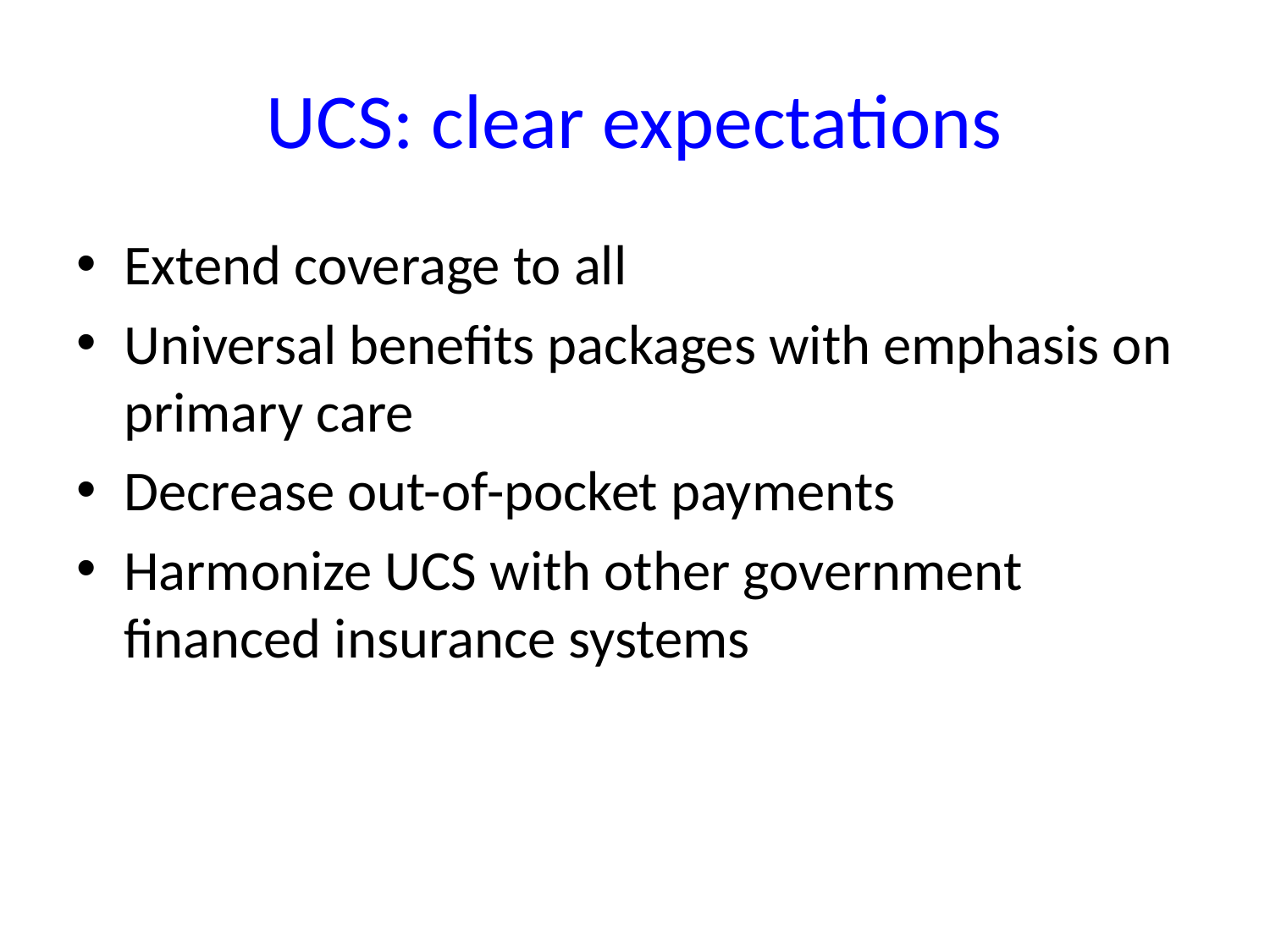

# UCS: clear expectations
Extend coverage to all
Universal benefits packages with emphasis on primary care
Decrease out-of-pocket payments
Harmonize UCS with other government financed insurance systems